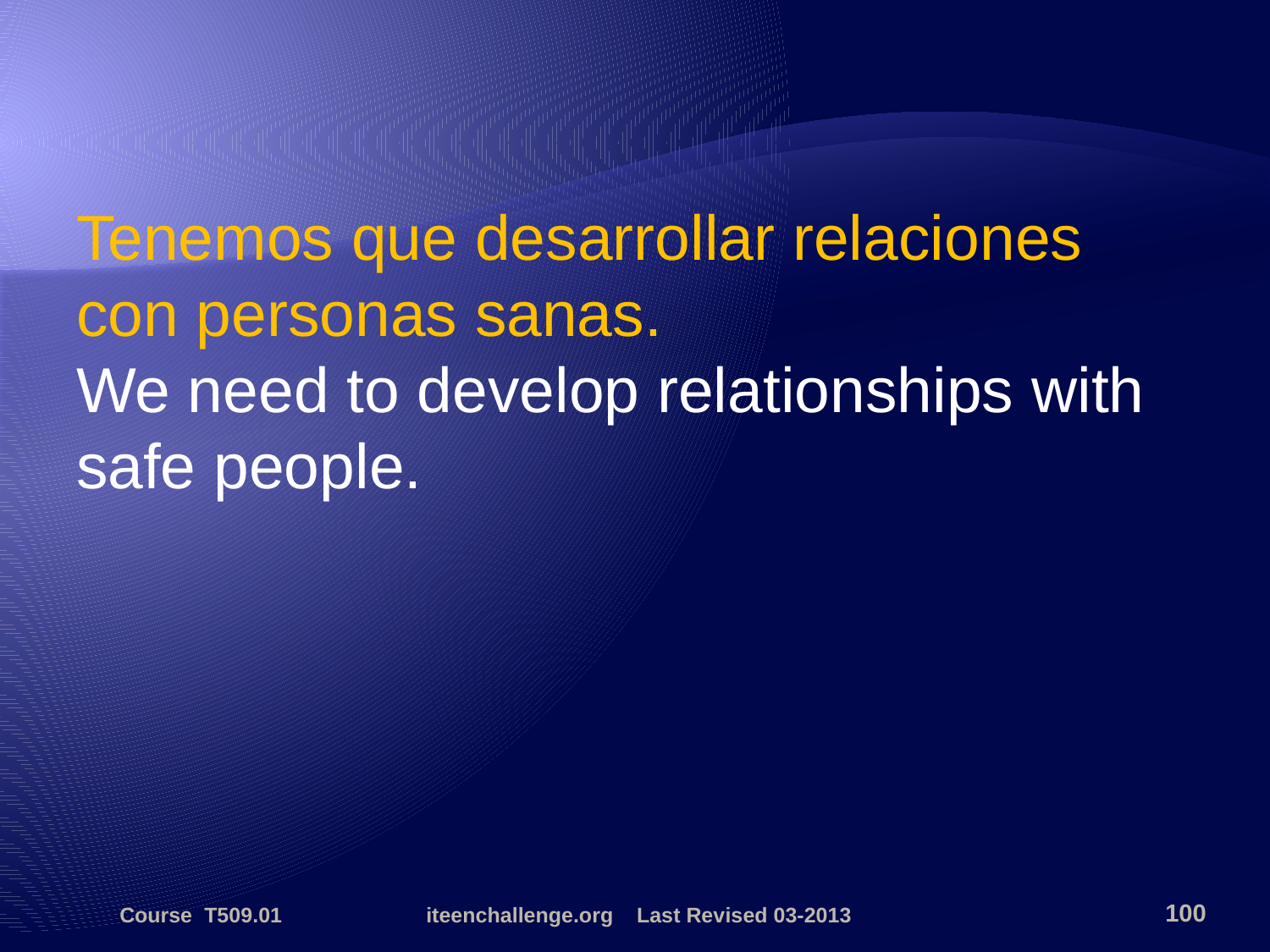

Tenemos que desarrollar relaciones con personas sanas.
We need to develop relationships with safe people.
Course  T509.01
iteenchallenge.org    Last Revised 03-2013
100